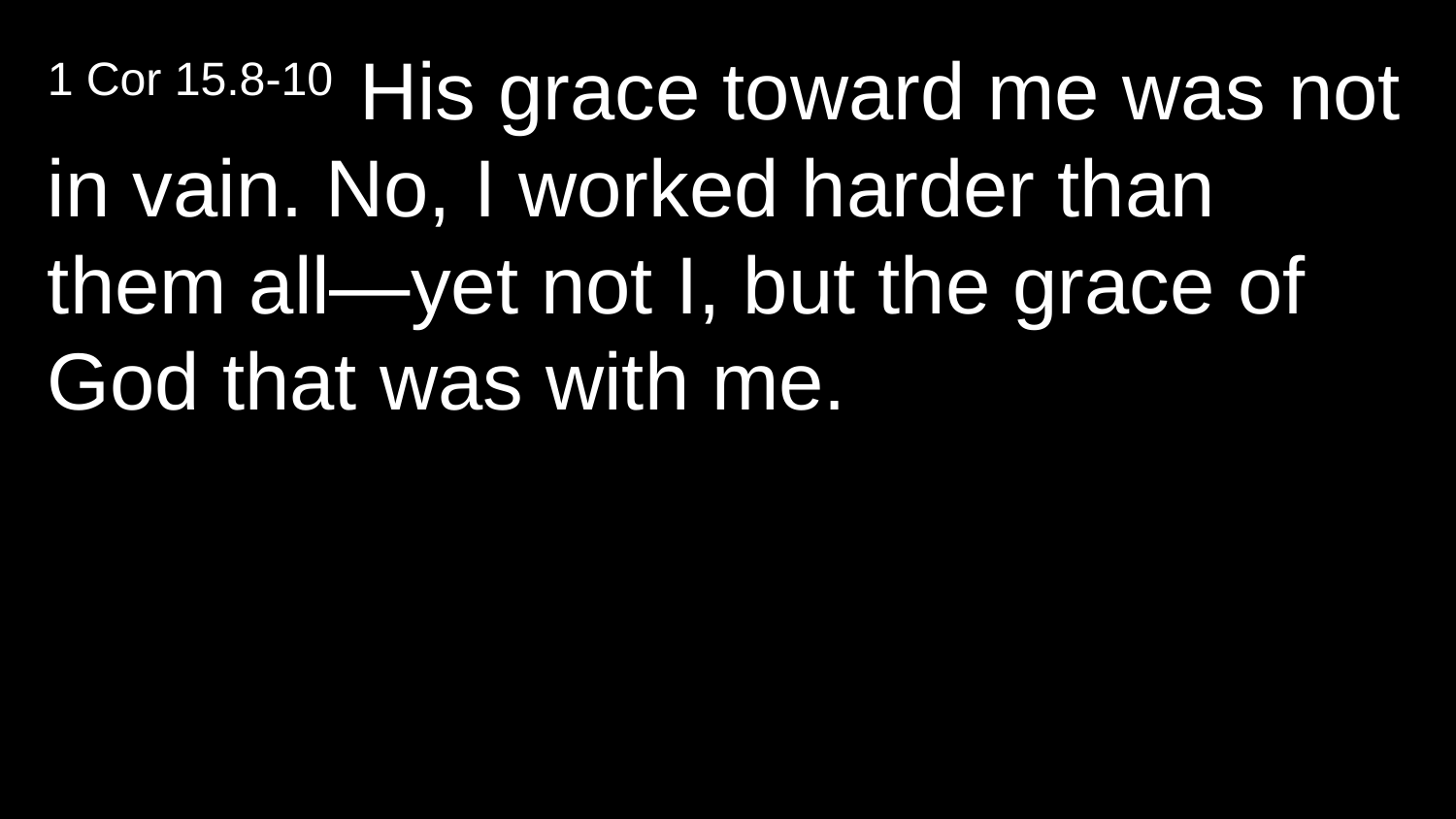

1 Cor 15.8-10  His grace toward me was not in vain. No, I worked harder than them all—yet not I, but the grace of God that was with me.